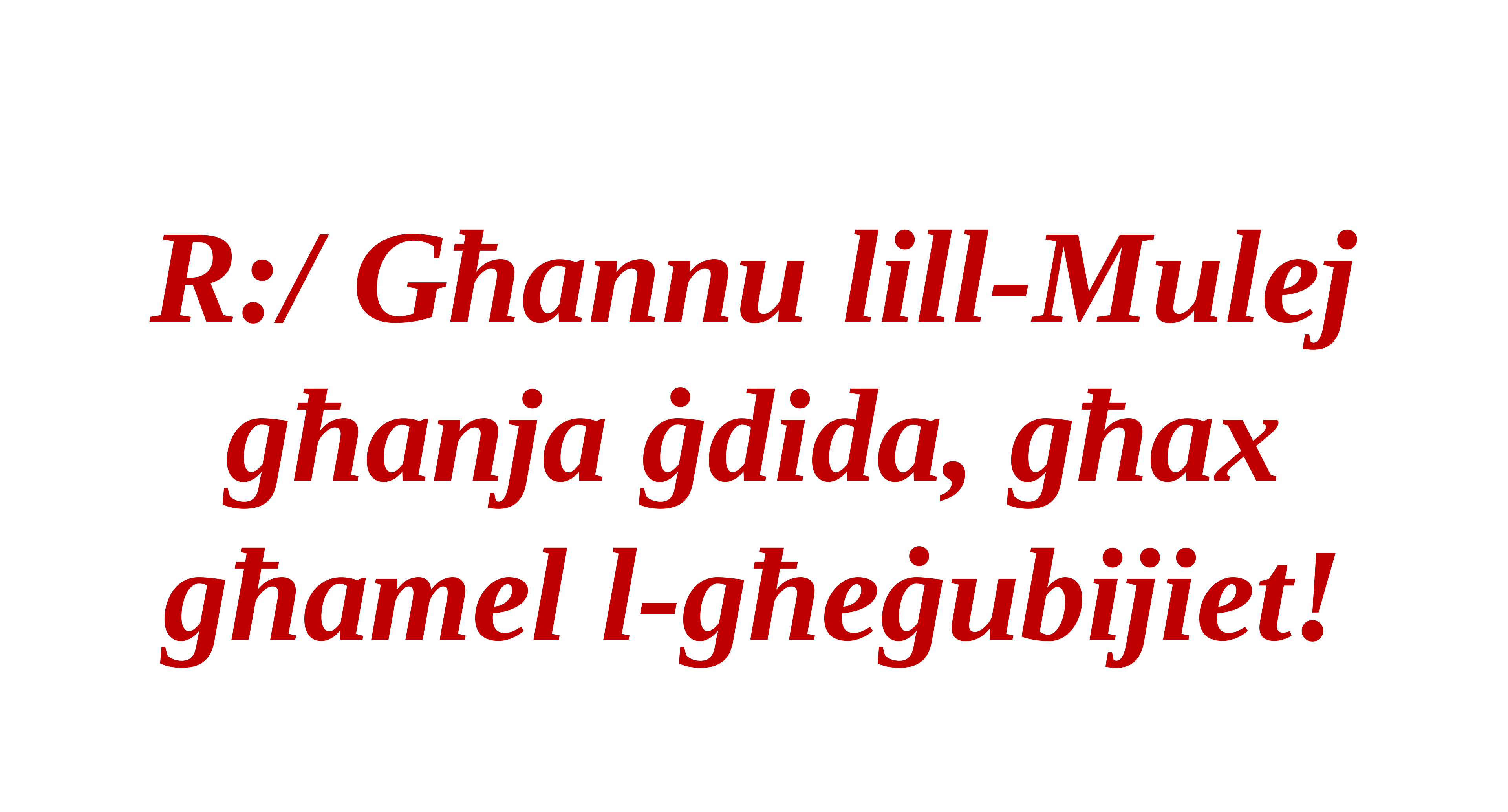

R:/ Għannu lill-Mulej għanja ġdida, għax għamel l-għeġubijiet!